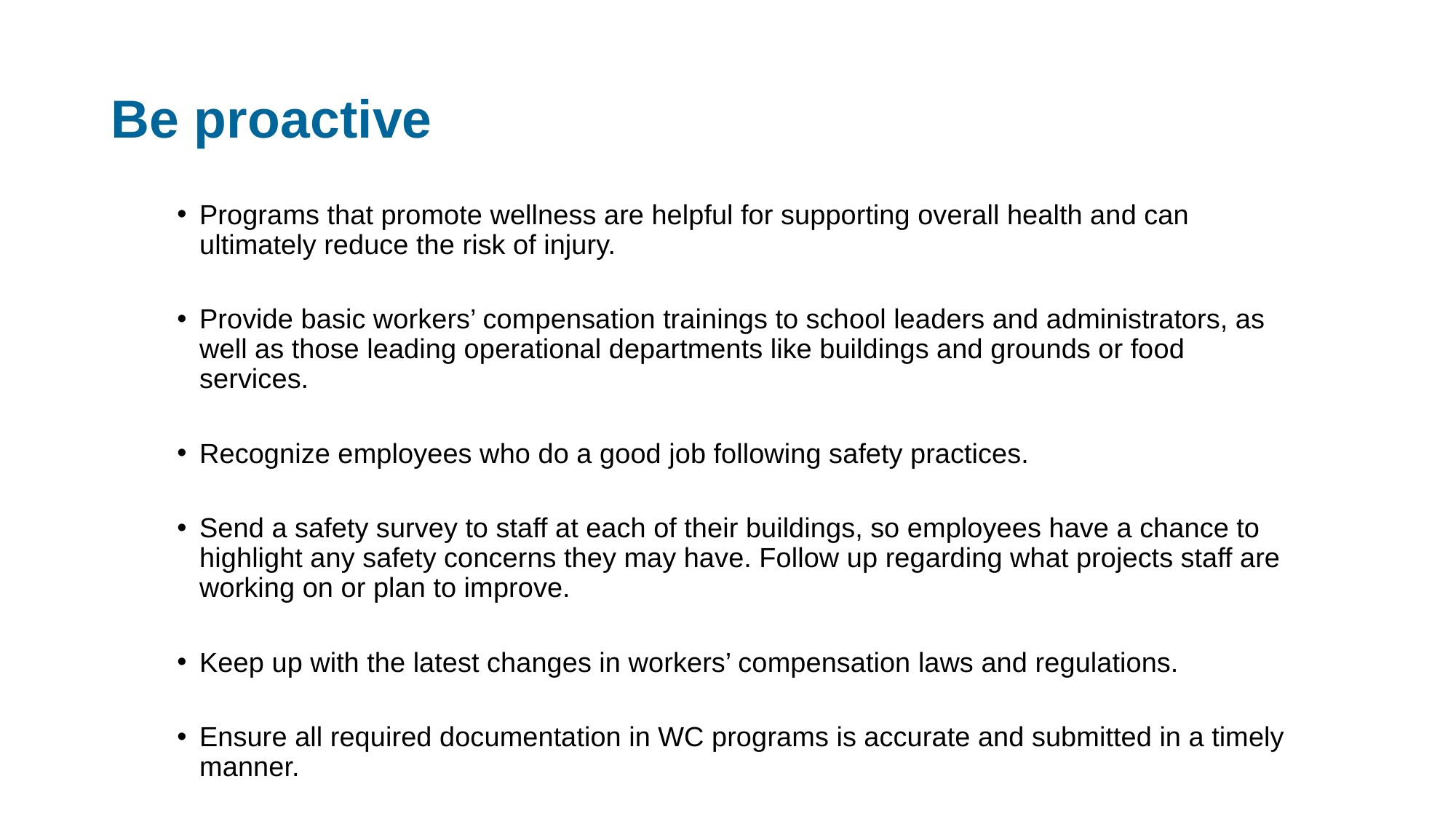

# Be proactive

Programs that promote wellness are helpful for supporting overall health and can ultimately reduce the risk of injury.

Provide basic workers’ compensation trainings to school leaders and administrators, as well as those leading operational departments like buildings and grounds or food services.

Recognize employees who do a good job following safety practices.

Send a safety survey to staff at each of their buildings, so employees have a chance to highlight any safety concerns they may have. Follow up regarding what projects staff are working on or plan to improve.

Keep up with the latest changes in workers’ compensation laws and regulations.

Ensure all required documentation in WC programs is accurate and submitted in a timely manner.